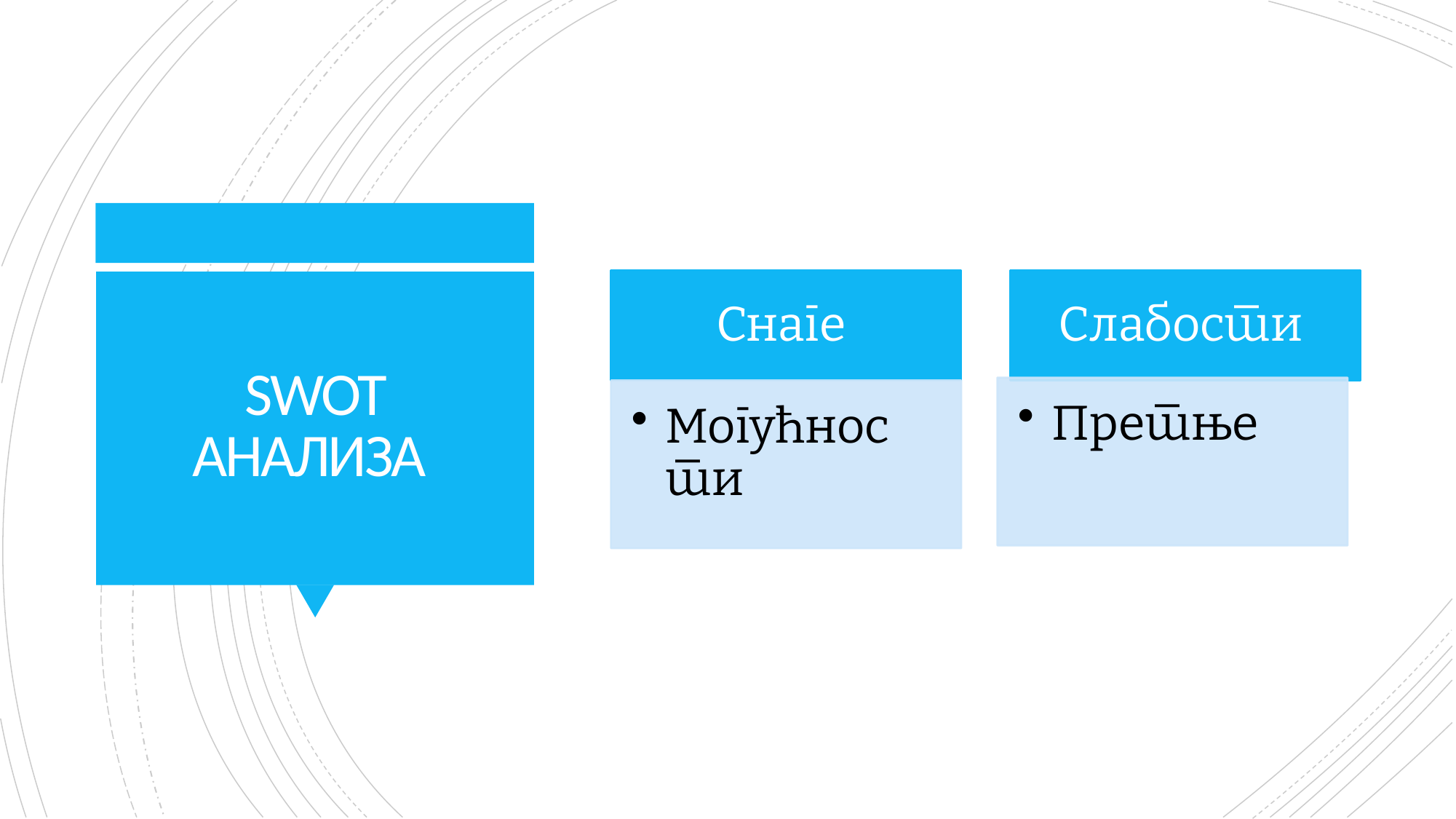

Снаге
Могућности
Слабости
Претње
# SWOT АНАЛИЗА